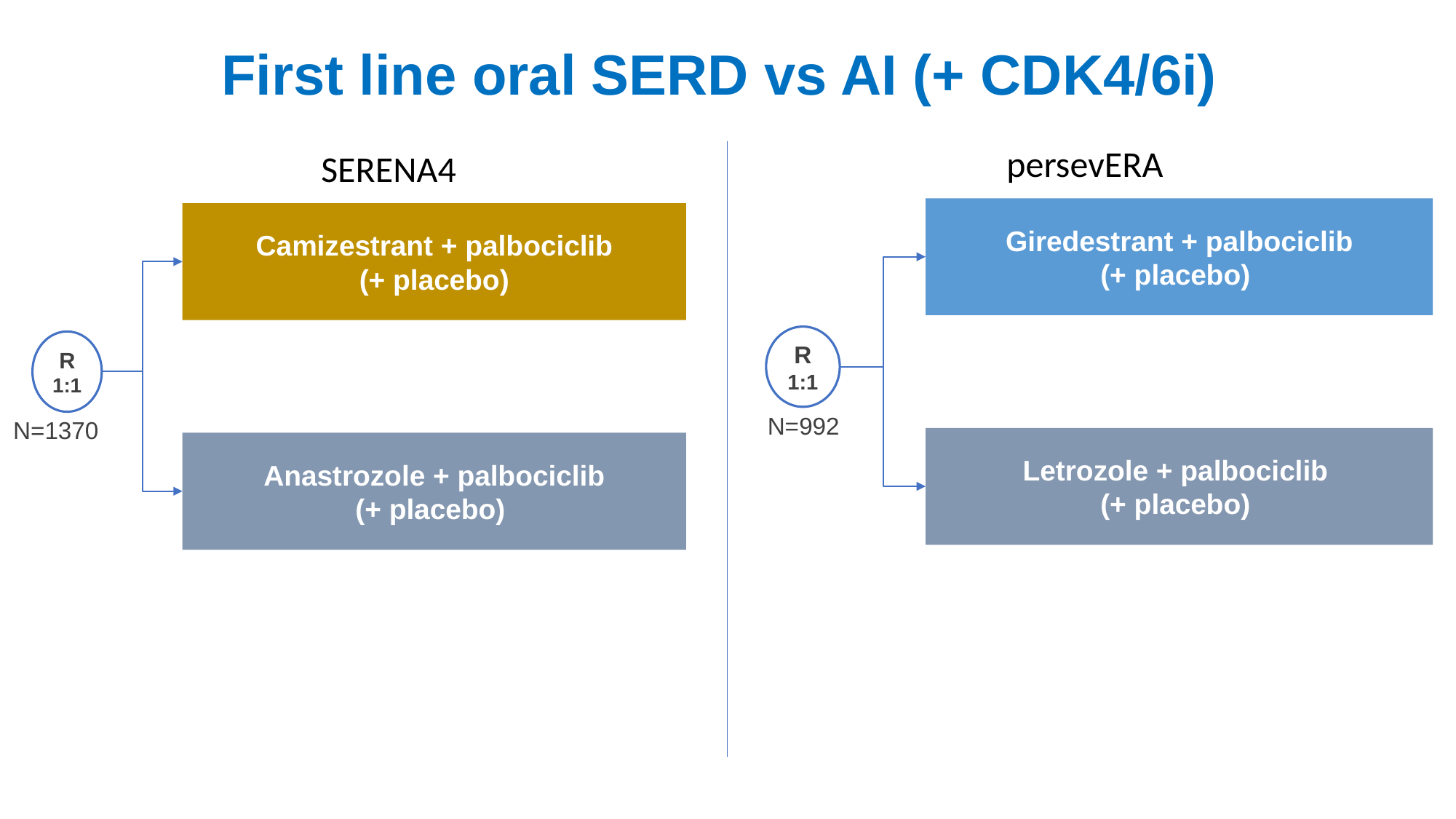

First line oral SERD vs AI (+ CDK4/6i)
persevERA
SERENA4
Giredestrant + palbociclib
(+ placebo)
R
1:1
N=992
Letrozole + palbociclib
(+ placebo)
Camizestrant + palbociclib
 (+ placebo)
R
1:1
N=1370

Anastrozole + palbociclib
(+ placebo)